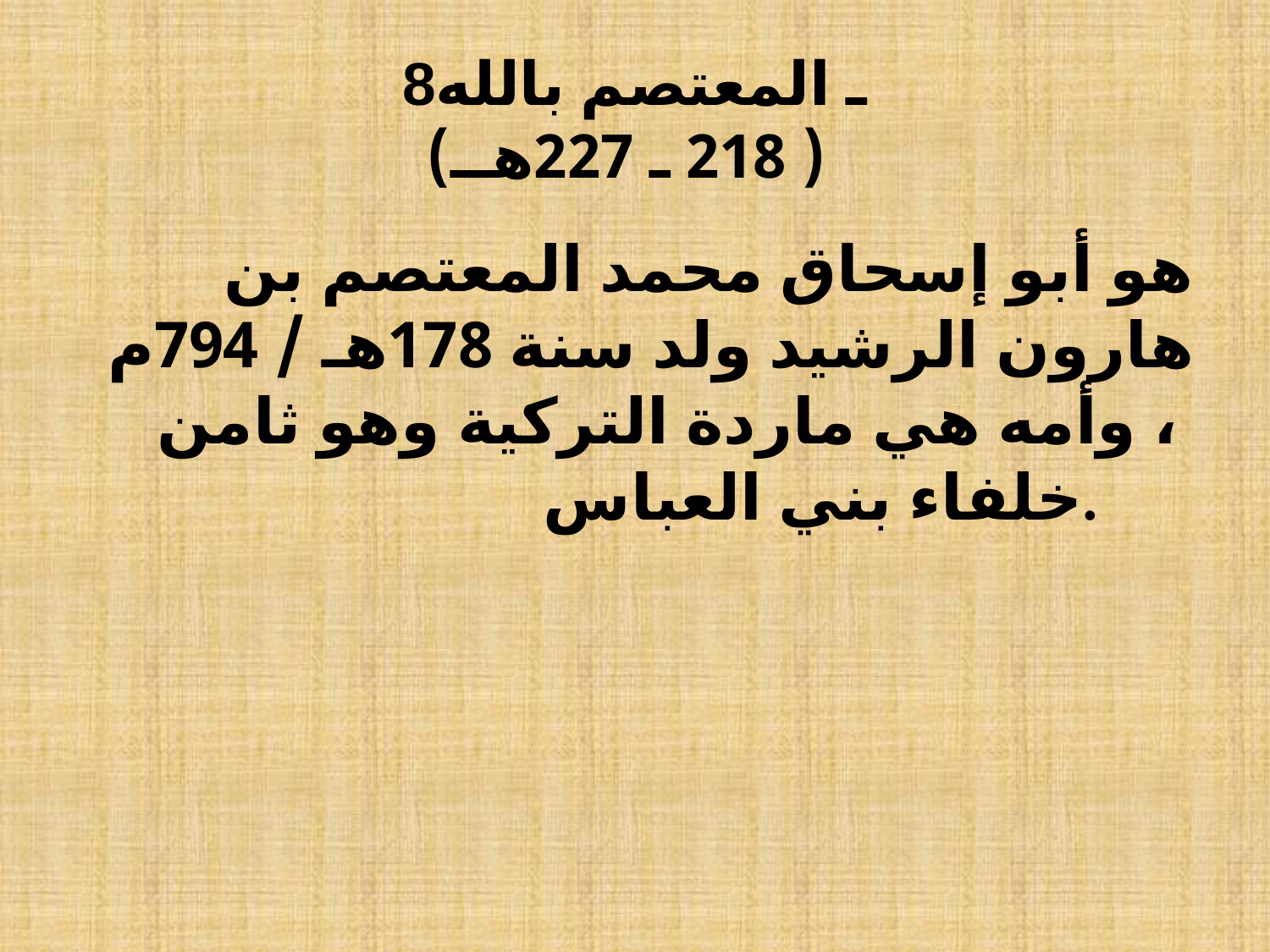

# 8ـ المعتصم بالله ( 218 ـ 227هــ)
 هو أبو إسحاق محمد المعتصم بن هارون الرشيد ولد سنة 178هـ / 794م  ، وأمه هي ماردة التركية وهو ثامن خلفاء بني العباس.